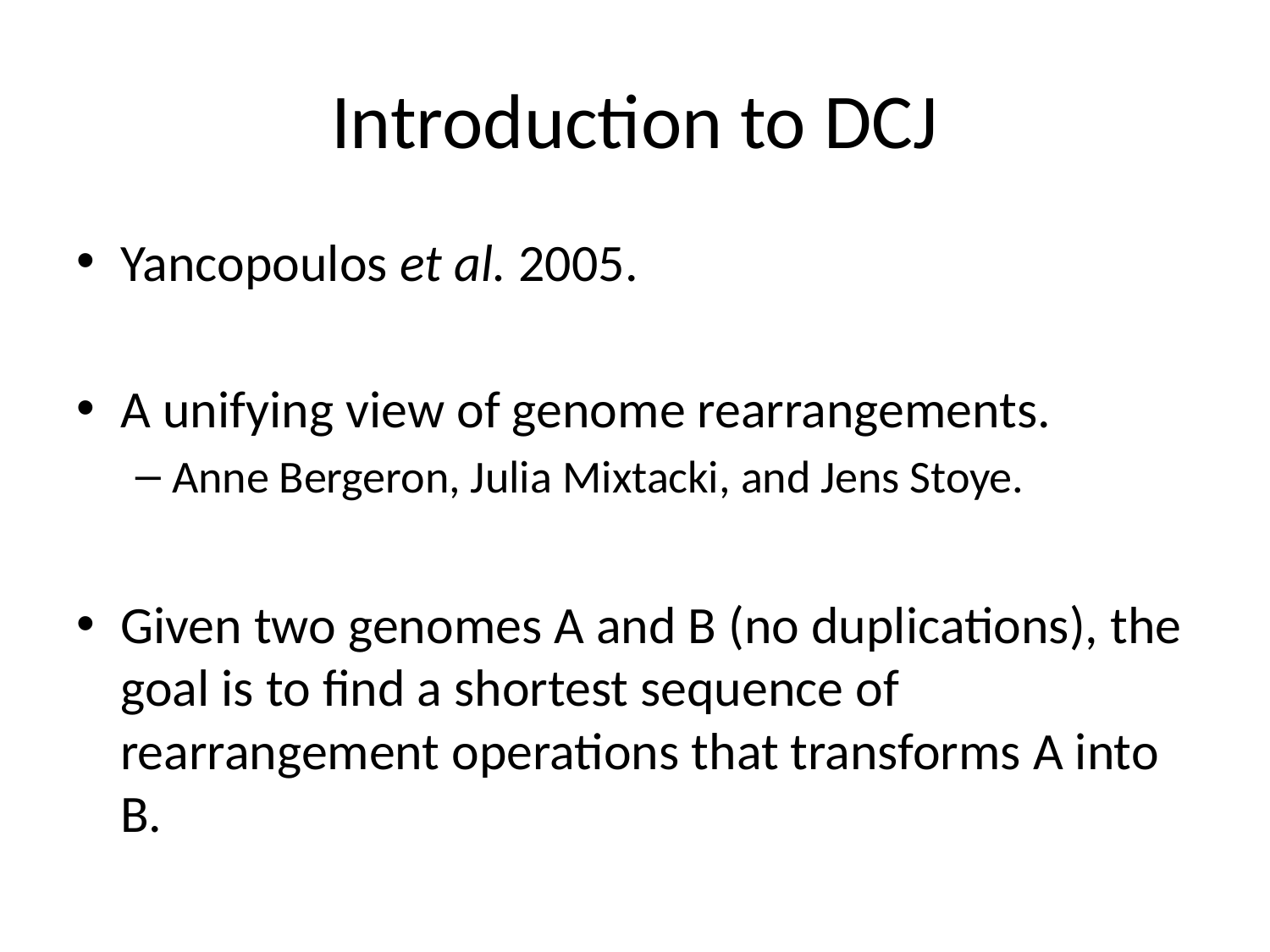

# Introduction to DCJ
Yancopoulos et al. 2005.

A unifying view of genome rearrangements.
Anne Bergeron, Julia Mixtacki, and Jens Stoye.

Given two genomes A and B (no duplications), the goal is to find a shortest sequence of rearrangement operations that transforms A into B.